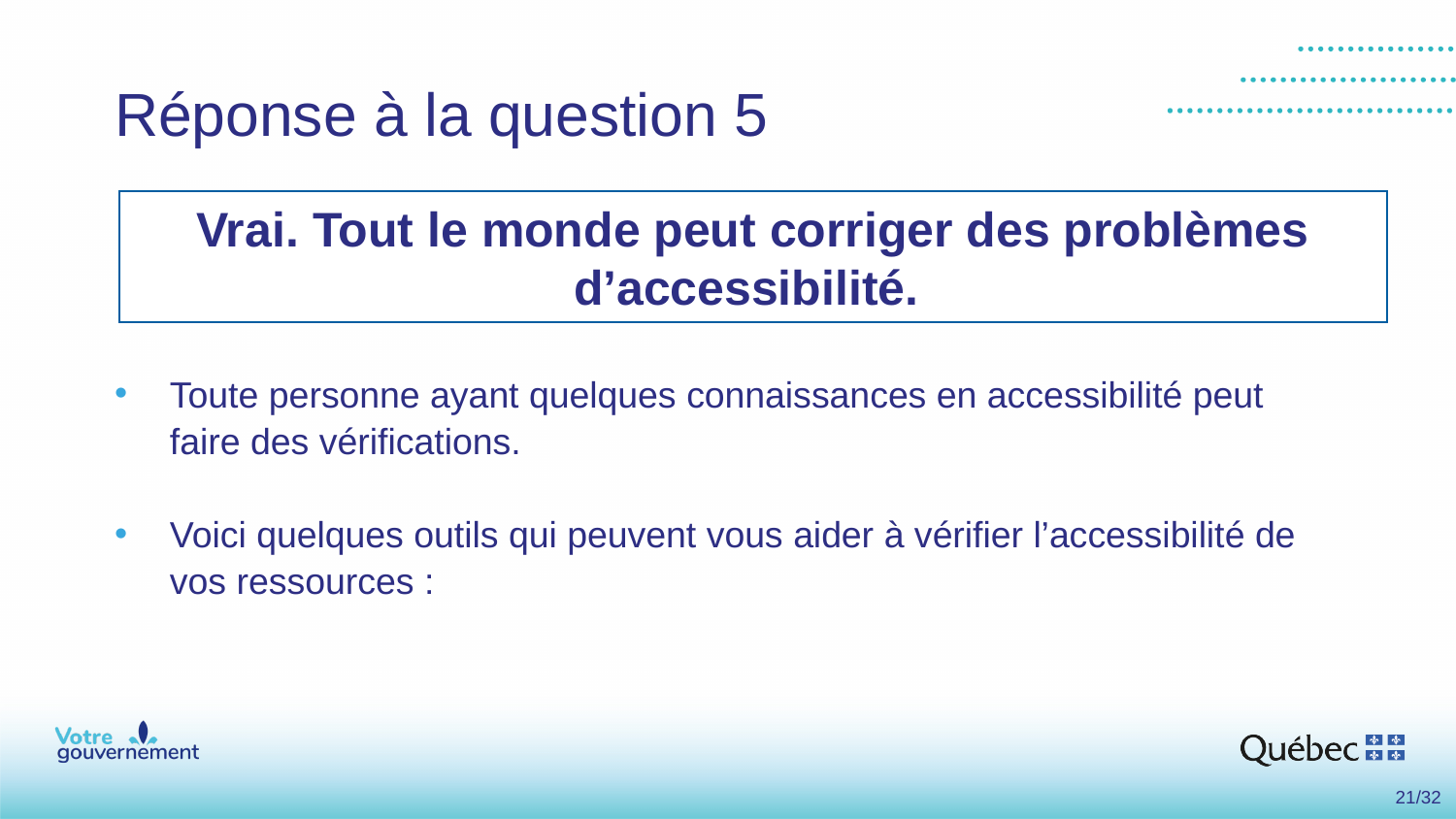

# Réponse à la question 5
Vrai. Tout le monde peut corriger des problèmes d’accessibilité.

Toute personne ayant quelques connaissances en accessibilité peut faire des vérifications.

Voici quelques outils qui peuvent vous aider à vérifier l’accessibilité de vos ressources :

21/32